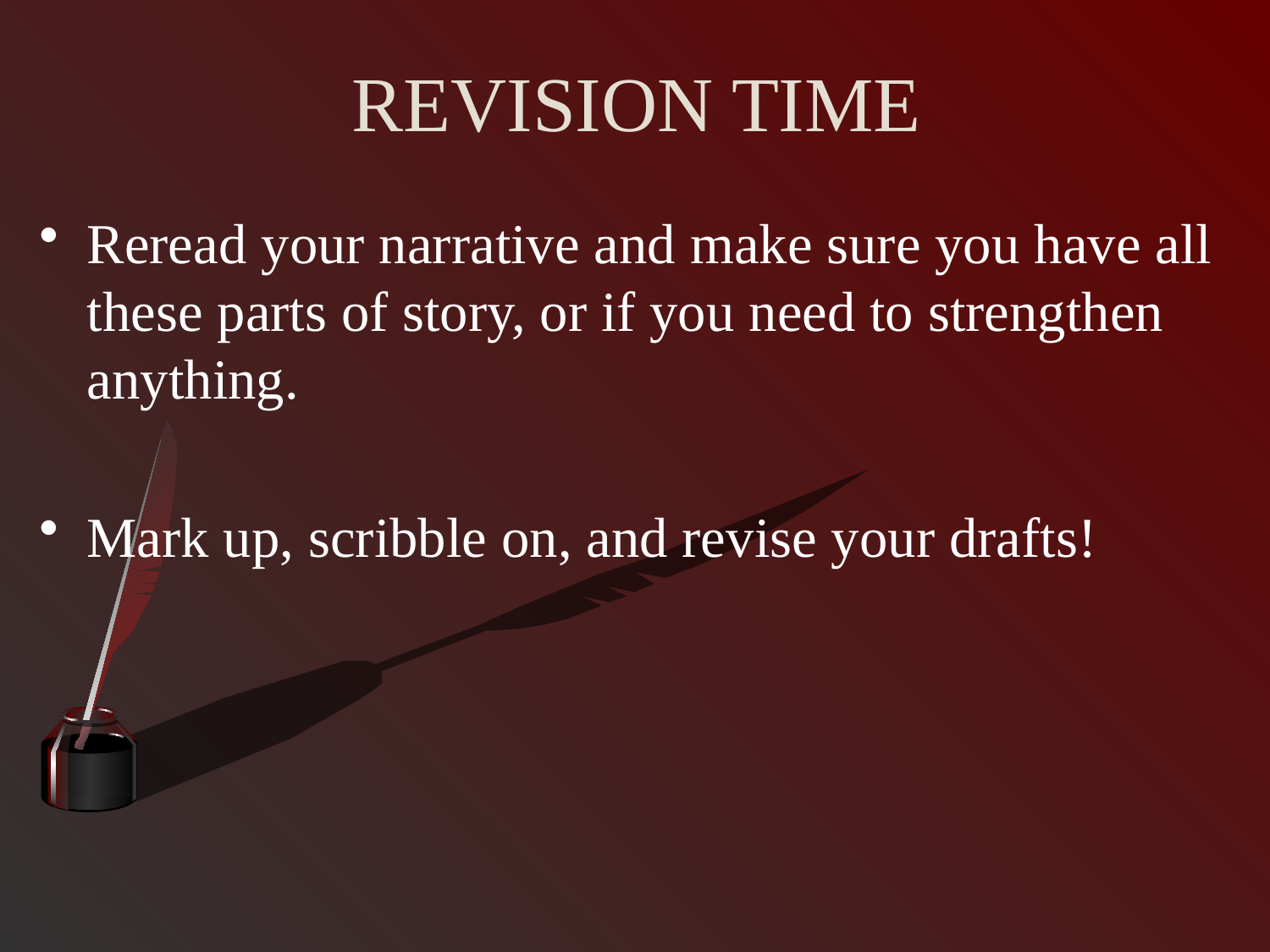

# REVISION TIME
Reread your narrative and make sure you have all these parts of story, or if you need to strengthen anything.

Mark up, scribble on, and revise your drafts!